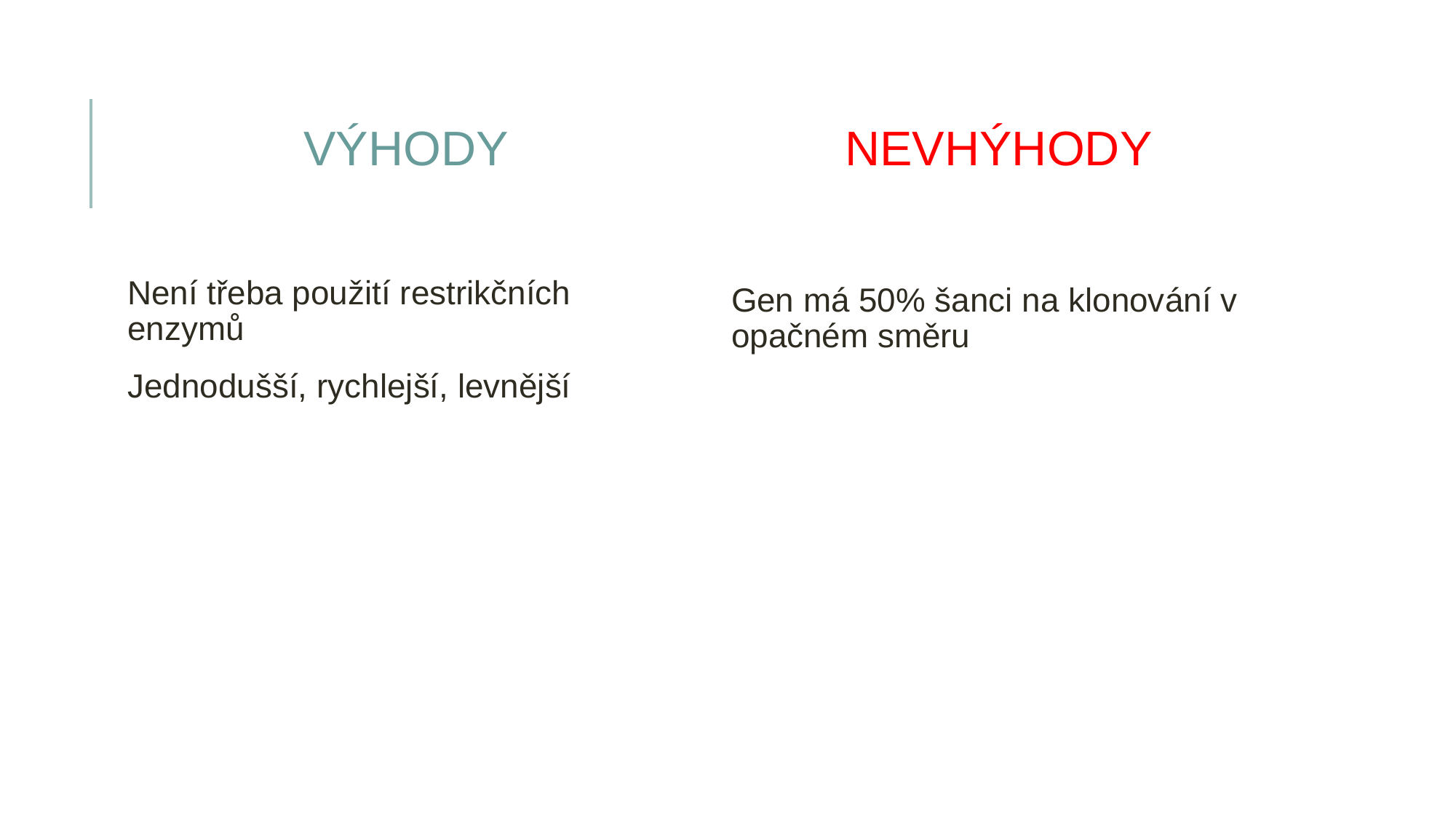

VÝHODY
NEVHÝHODY
Není třeba použití restrikčních enzymů
Jednodušší, rychlejší, levnější
Gen má 50% šanci na klonování v opačném směru